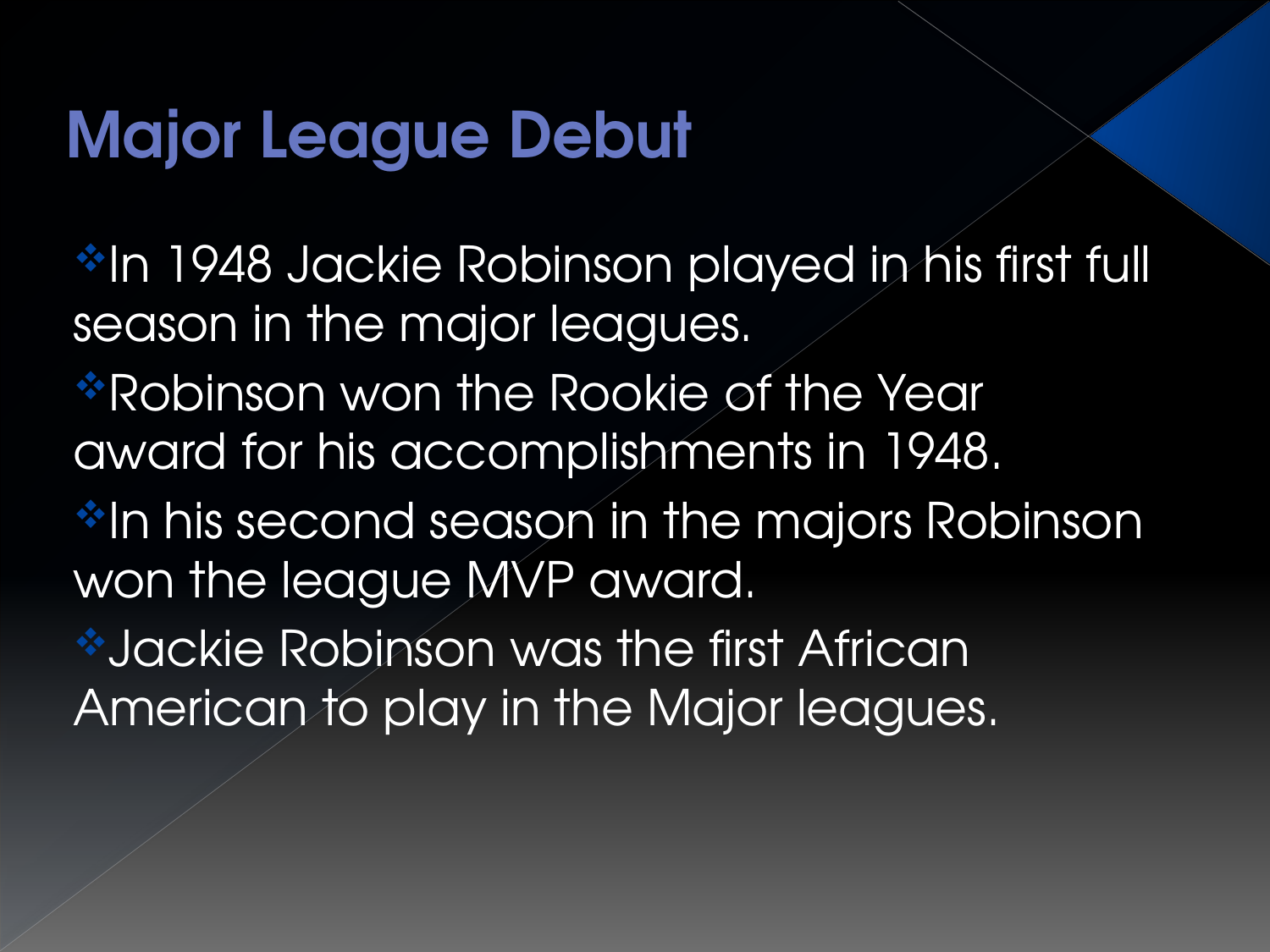

# Major League Debut
In 1948 Jackie Robinson played in his first full season in the major leagues.
Robinson won the Rookie of the Year award for his accomplishments in 1948.
In his second season in the majors Robinson won the league MVP award.
Jackie Robinson was the first African American to play in the Major leagues.